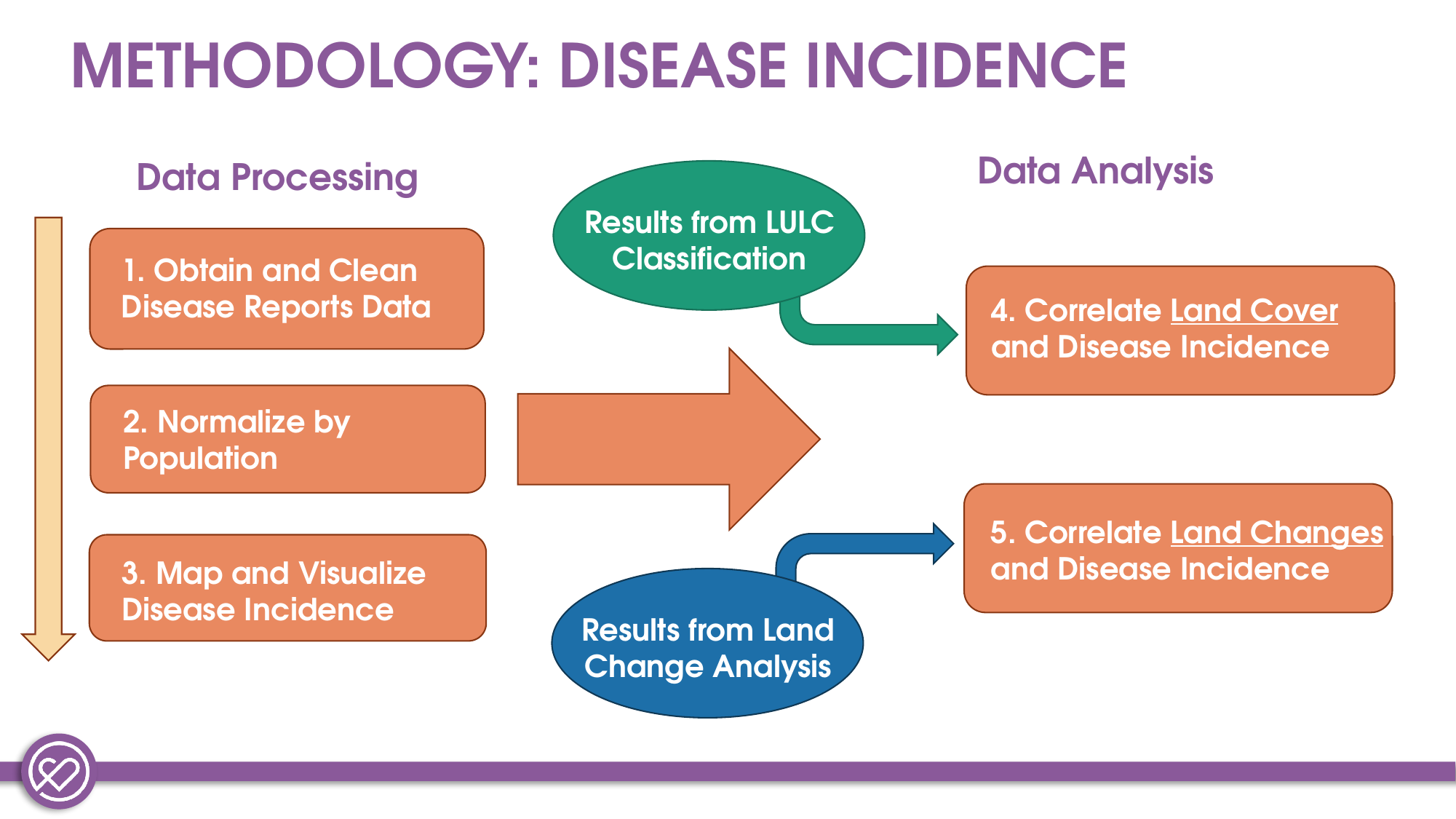

METHODOLOGY: DISEASE INCIDENCE
Data Analysis
Data Processing

Results from LULC Classification

1. Obtain and Clean Disease Reports Data

4. Correlate Land Cover and Disease Incidence

2. Normalize by Population

5. Correlate Land Changes and Disease Incidence

3. Map and Visualize Disease Incidence

Results from Land Change Analysis